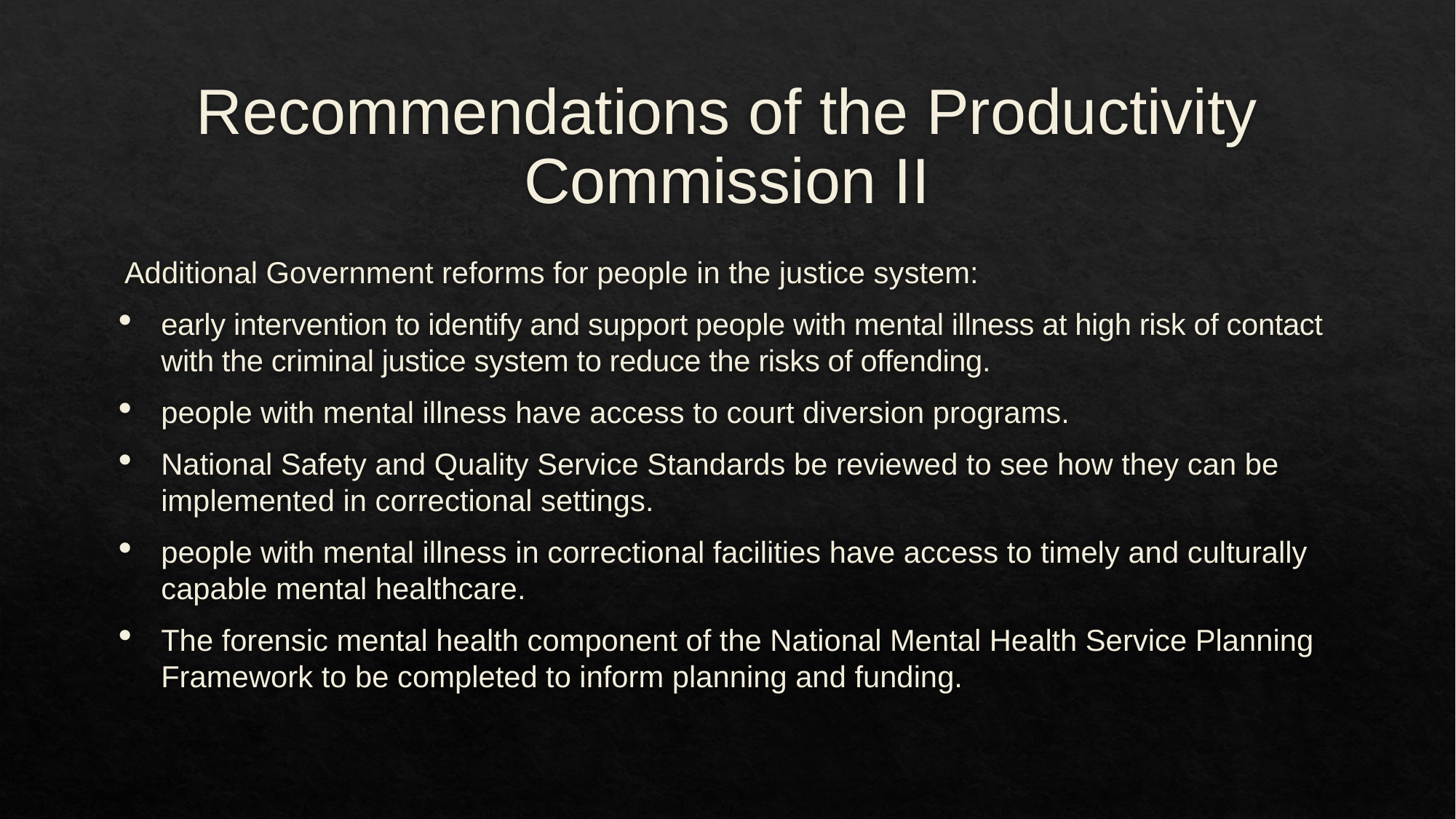

# Recommendations of the Productivity Commission II
Additional Government reforms for people in the justice system:
early intervention to identify and support people with mental illness at high risk of contact with the criminal justice system to reduce the risks of offending.
people with mental illness have access to court diversion programs.
National Safety and Quality Service Standards be reviewed to see how they can be implemented in correctional settings.
people with mental illness in correctional facilities have access to timely and culturally capable mental healthcare.
The forensic mental health component of the National Mental Health Service Planning Framework to be completed to inform planning and funding.